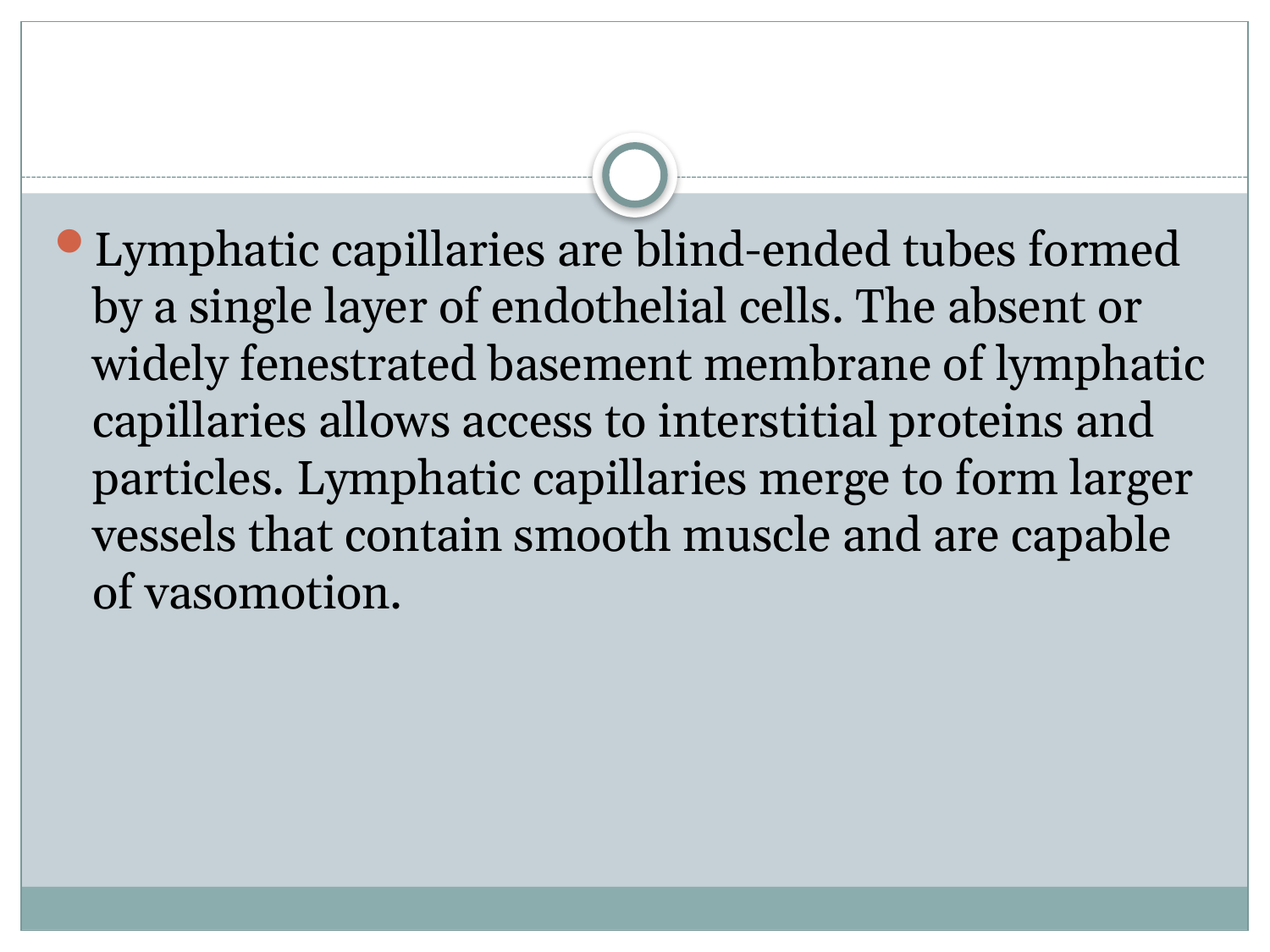

#
Lymphatic capillaries are blind-ended tubes formed by a single layer of endothelial cells. The absent or widely fenestrated basement membrane of lymphatic capillaries allows access to interstitial proteins and particles. Lymphatic capillaries merge to form larger vessels that contain smooth muscle and are capable of vasomotion.